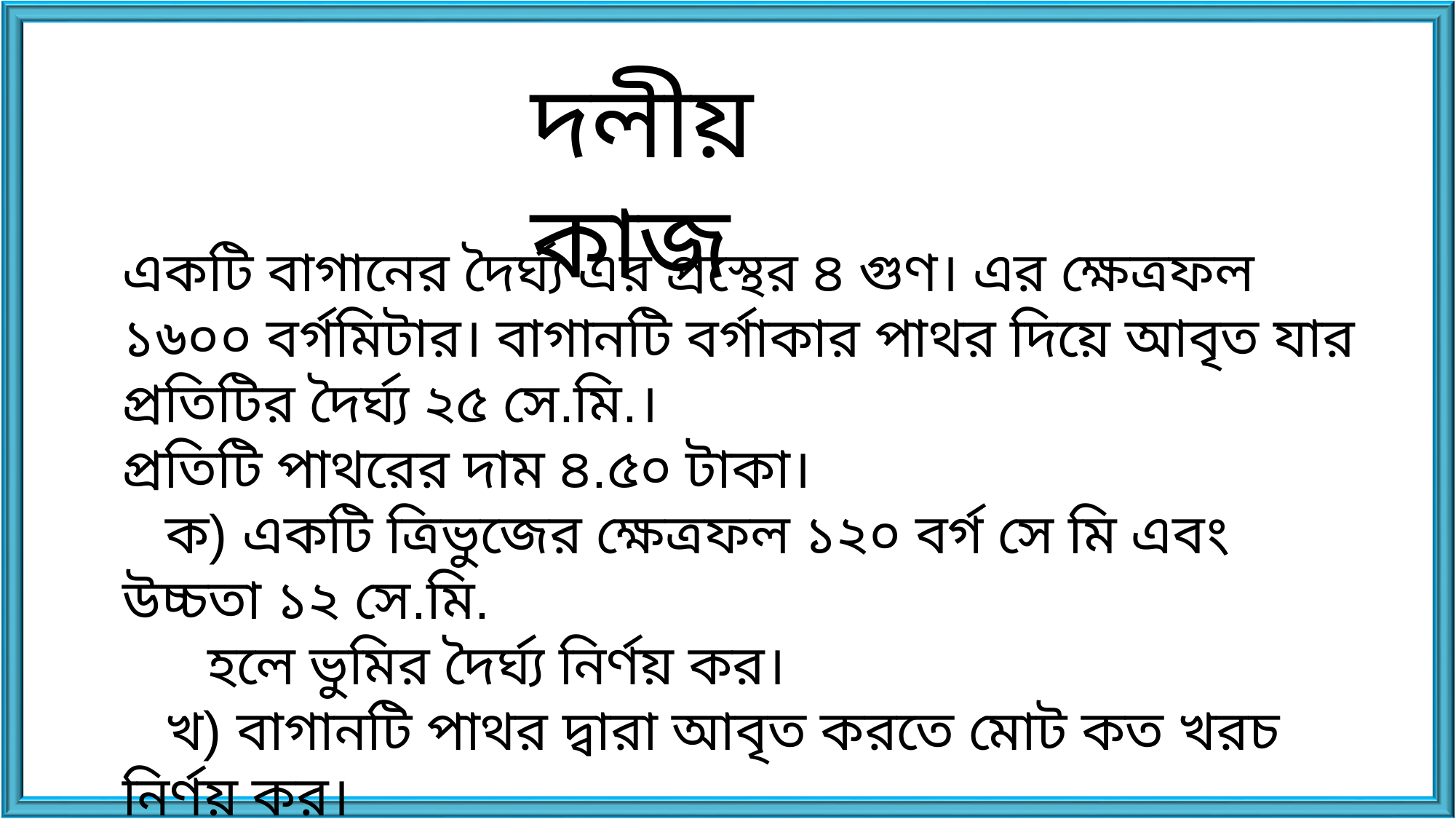

দলীয় কাজ
একটি বাগানের দৈর্ঘ্য এর প্রস্থের ৪ গুণ। এর ক্ষেত্রফল ১৬০০ বর্গমিটার। বাগানটি বর্গাকার পাথর দিয়ে আবৃত যার প্রতিটির দৈর্ঘ্য ২৫ সে.মি.।
প্রতিটি পাথরের দাম ৪.৫০ টাকা।
   ক) একটি ত্রিভুজের ক্ষেত্রফল ১২০ বর্গ সে মি এবং উচ্চতা ১২ সে.মি.
      হলে ভুমির দৈর্ঘ্য নির্ণয় কর।
   খ) বাগানটি পাথর দ্বারা আবৃত করতে মোট কত খরচ নির্ণয় কর।
   গ) যদি বাগানের চারিদিকে ২ মি. চওড়া একটি রাস্তা থাকে তবে রাস্তাটির
      ক্ষেত্রফল কত?